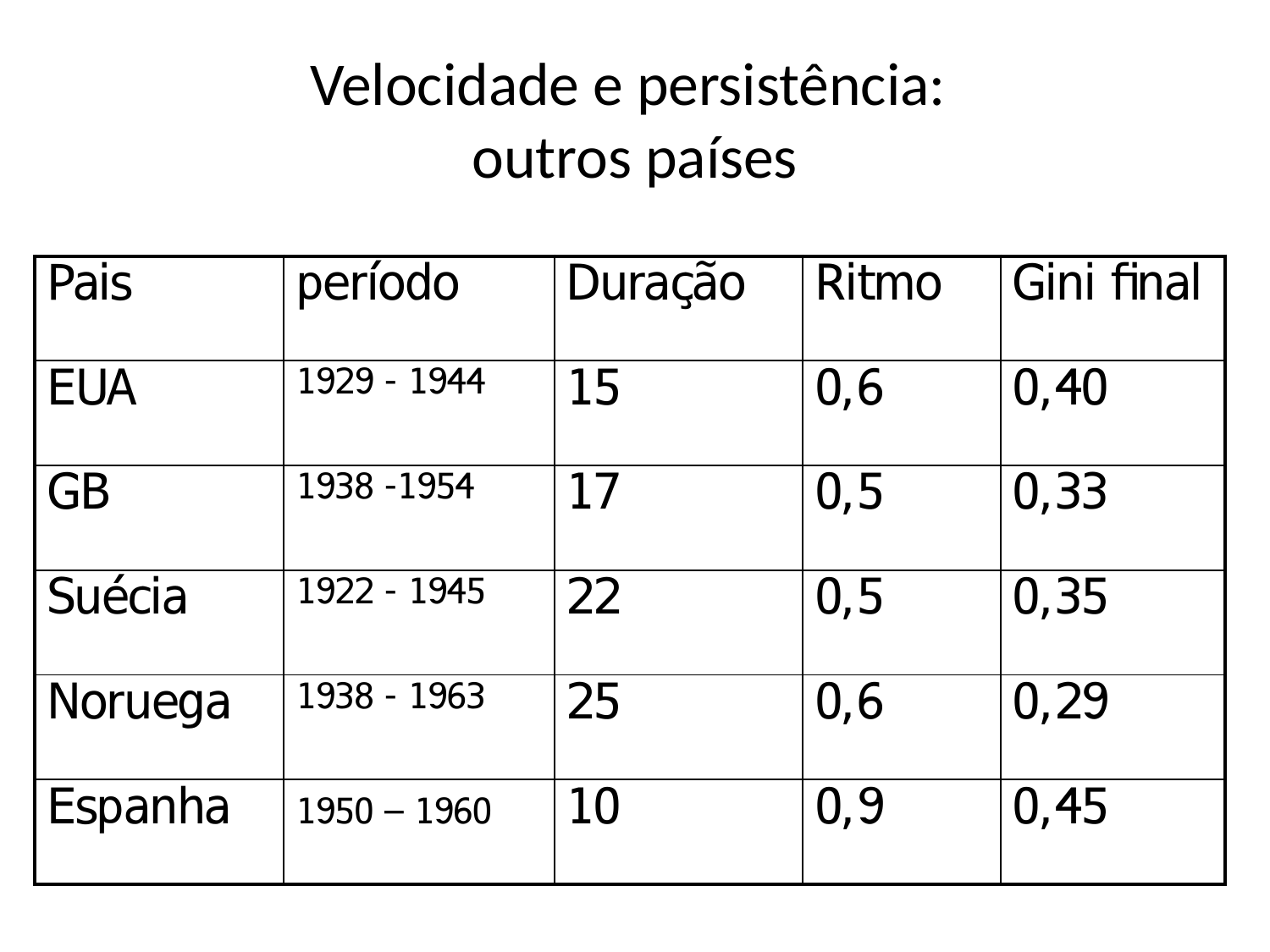

# Velocidade e persistência: outros países
| Pais | período | Duração | Ritmo | Gini final |
| --- | --- | --- | --- | --- |
| EUA | 1929 - 1944 | 15 | 0,6 | 0,40 |
| GB | 1938 -1954 | 17 | 0,5 | 0,33 |
| Suécia | 1922 - 1945 | 22 | 0,5 | 0,35 |
| Noruega | 1938 - 1963 | 25 | 0,6 | 0,29 |
| Espanha | 1950 – 1960 | 10 | 0,9 | 0,45 |